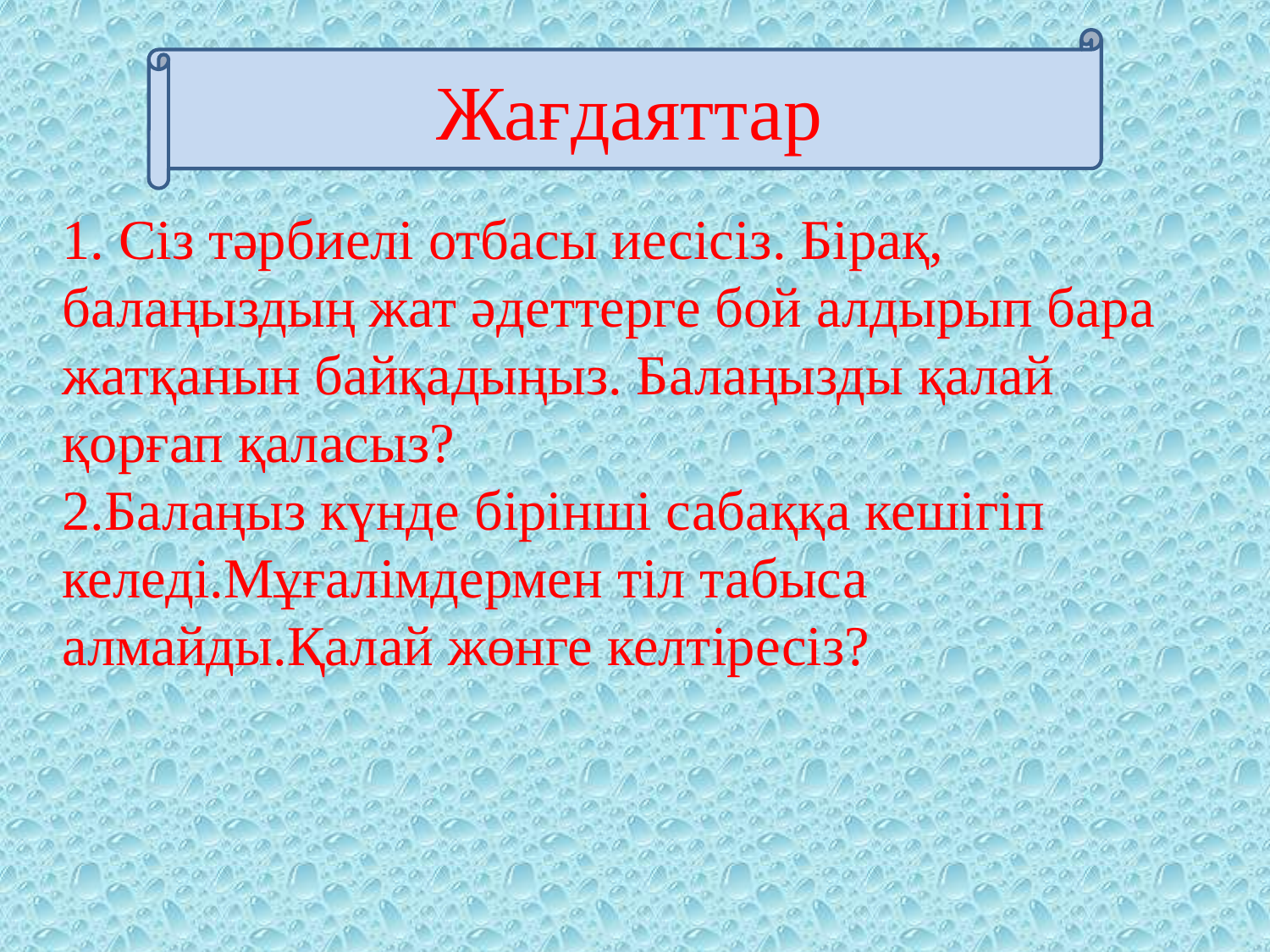

Жағдаяттар

1. Сіз тәрбиелі отбасы иесісіз. Бірақ, балаңыздың жат әдеттерге бой алдырып бара жатқанын байқадыңыз. Балаңызды қалай қорғап қаласыз?
2.Балаңыз күнде бірінші сабаққа кешігіп келеді.Мұғалімдермен тіл табыса алмайды.Қалай жөнге келтіресіз?